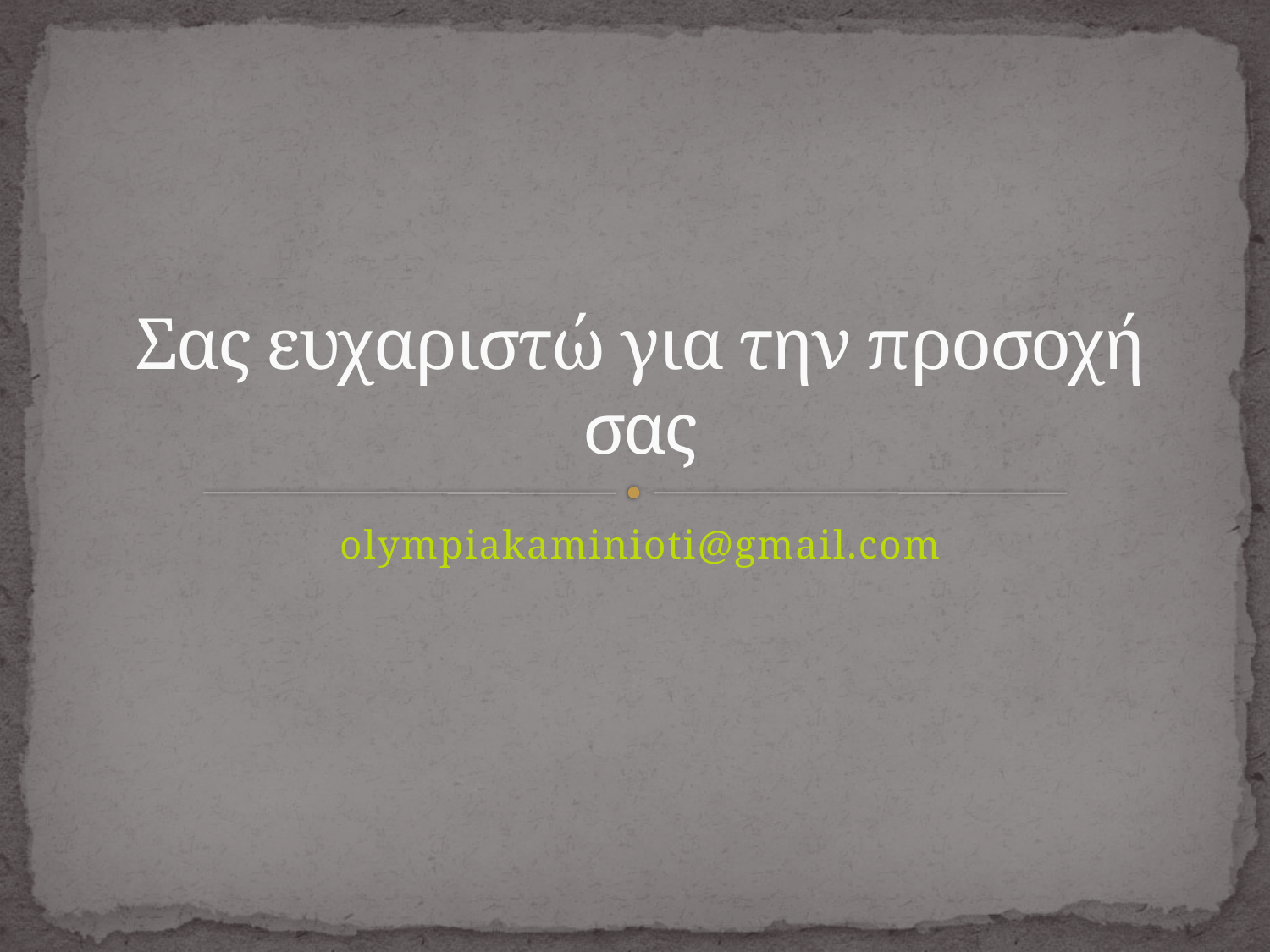

# Σας ευχαριστώ για την προσοχή σας
olympiakaminioti@gmail.com